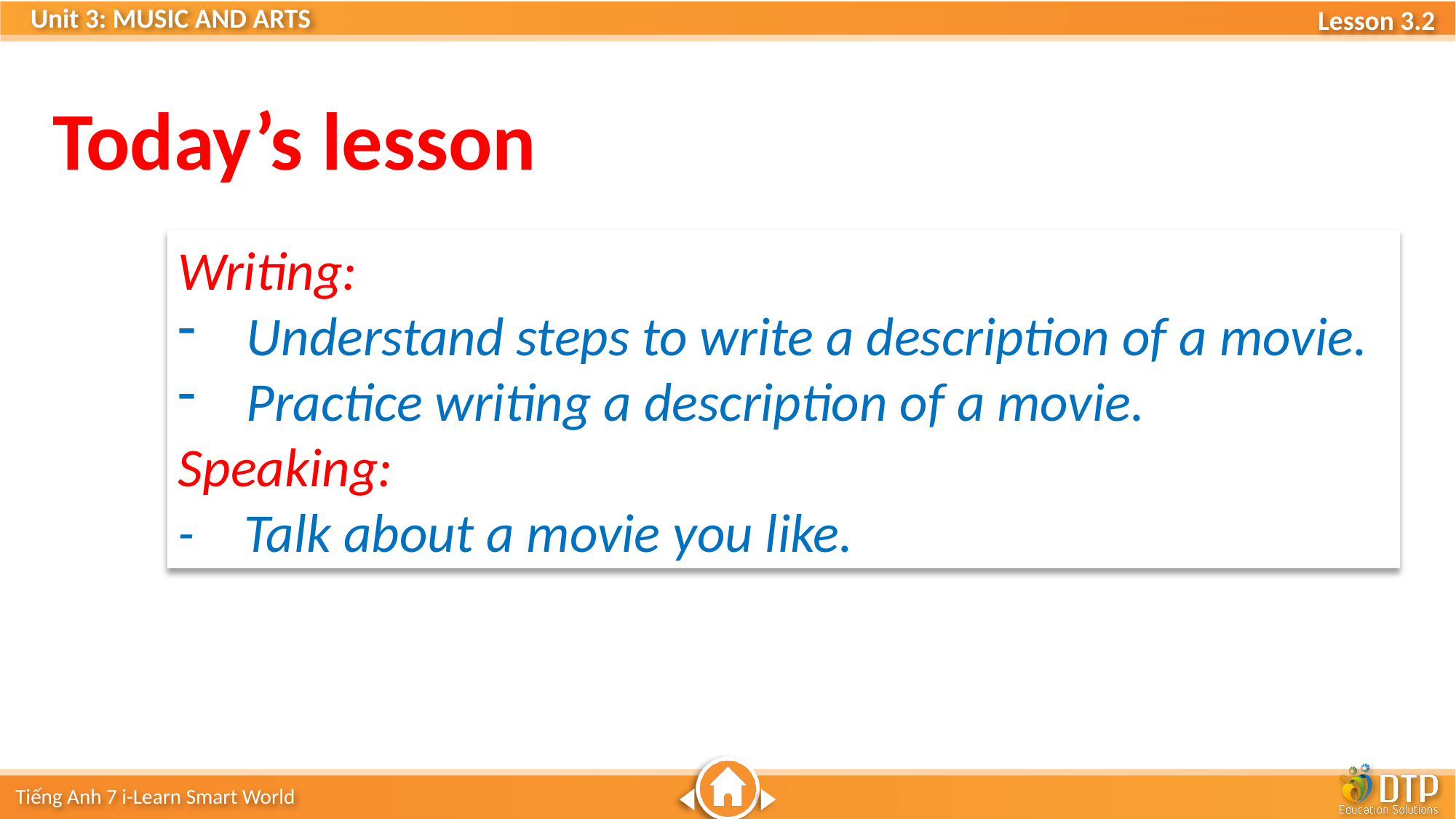

Today’s lesson
Writing:
Understand steps to write a description of a movie.
Practice writing a description of a movie.
Speaking:
-    Talk about a movie you like.